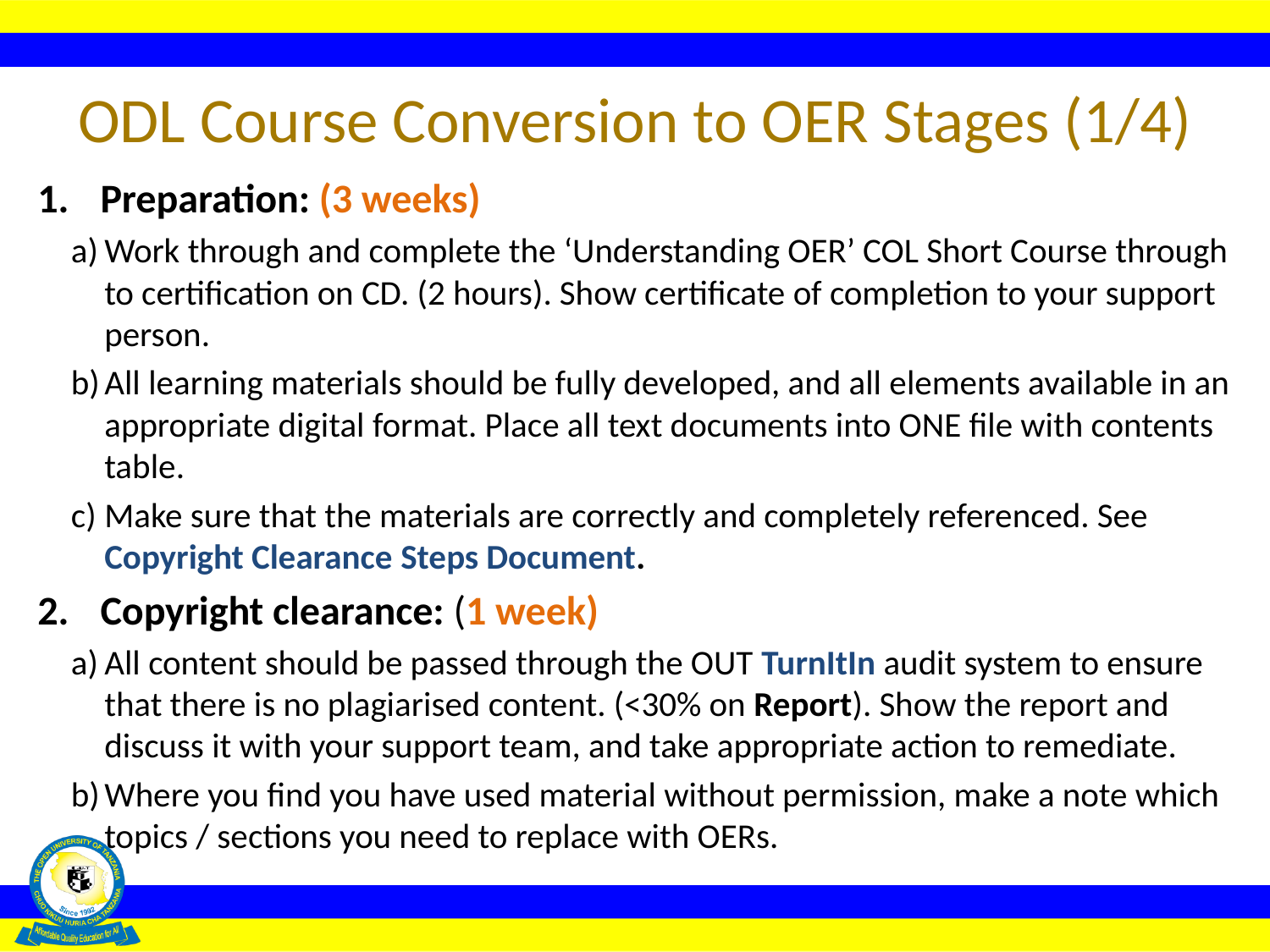

# ODL Course Conversion to OER Stages (1/4)
Preparation: (3 weeks)
Work through and complete the ‘Understanding OER’ COL Short Course through to certification on CD. (2 hours). Show certificate of completion to your support person.
All learning materials should be fully developed, and all elements available in an appropriate digital format. Place all text documents into ONE file with contents table.
Make sure that the materials are correctly and completely referenced. See Copyright Clearance Steps Document.
Copyright clearance: (1 week)
All content should be passed through the OUT TurnItIn audit system to ensure that there is no plagiarised content. (<30% on Report). Show the report and discuss it with your support team, and take appropriate action to remediate.
Where you find you have used material without permission, make a note which topics / sections you need to replace with OERs.